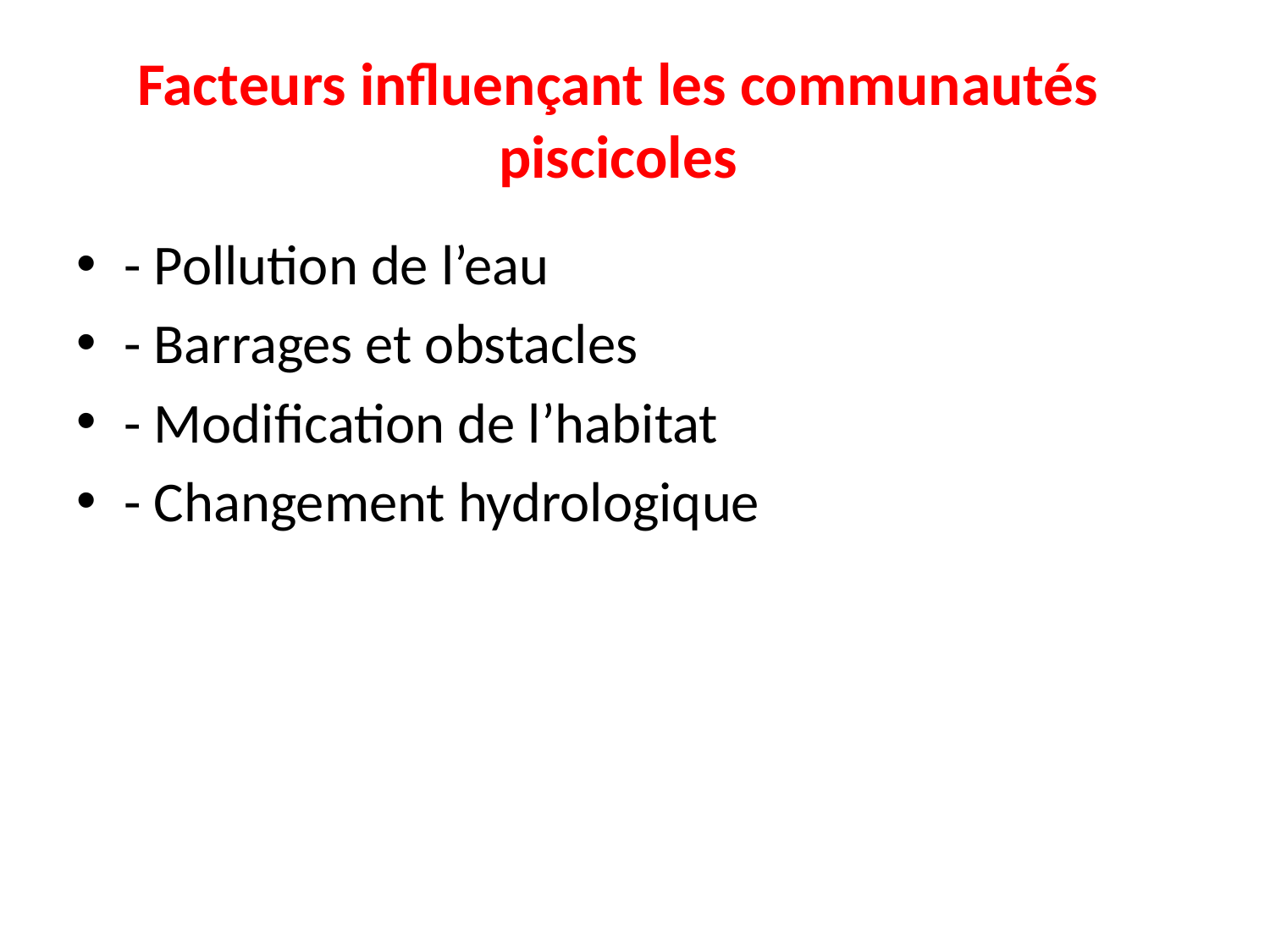

# Facteurs influençant les communautés piscicoles
- Pollution de l’eau
- Barrages et obstacles
- Modification de l’habitat
- Changement hydrologique